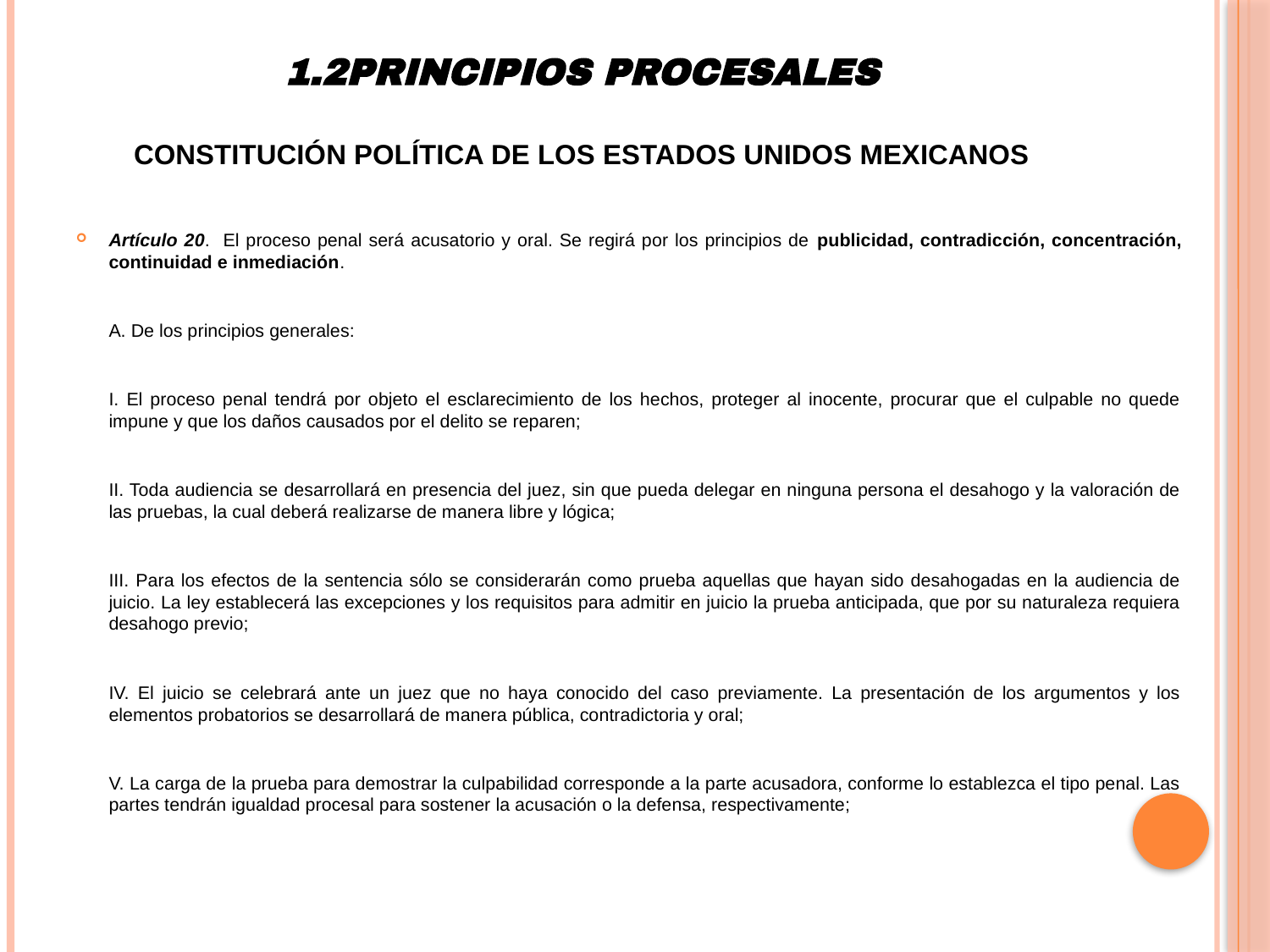

# 1.2PRINCIPIOS PROCESALES Constitución política de los estados unidos mexicanos
Artículo 20.  El proceso penal será acusatorio y oral. Se regirá por los principios de publicidad, contradicción, concentración, continuidad e inmediación.
A. De los principios generales:
 
I. El proceso penal tendrá por objeto el esclarecimiento de los hechos, proteger al inocente, procurar que el culpable no quede impune y que los daños causados por el delito se reparen;
II. Toda audiencia se desarrollará en presencia del juez, sin que pueda delegar en ninguna persona el desahogo y la valoración de las pruebas, la cual deberá realizarse de manera libre y lógica;
III. Para los efectos de la sentencia sólo se considerarán como prueba aquellas que hayan sido desahogadas en la audiencia de juicio. La ley establecerá las excepciones y los requisitos para admitir en juicio la prueba anticipada, que por su naturaleza requiera desahogo previo;
 
IV. El juicio se celebrará ante un juez que no haya conocido del caso previamente. La presentación de los argumentos y los elementos probatorios se desarrollará de manera pública, contradictoria y oral;
V. La carga de la prueba para demostrar la culpabilidad corresponde a la parte acusadora, conforme lo establezca el tipo penal. Las partes tendrán igualdad procesal para sostener la acusación o la defensa, respectivamente;